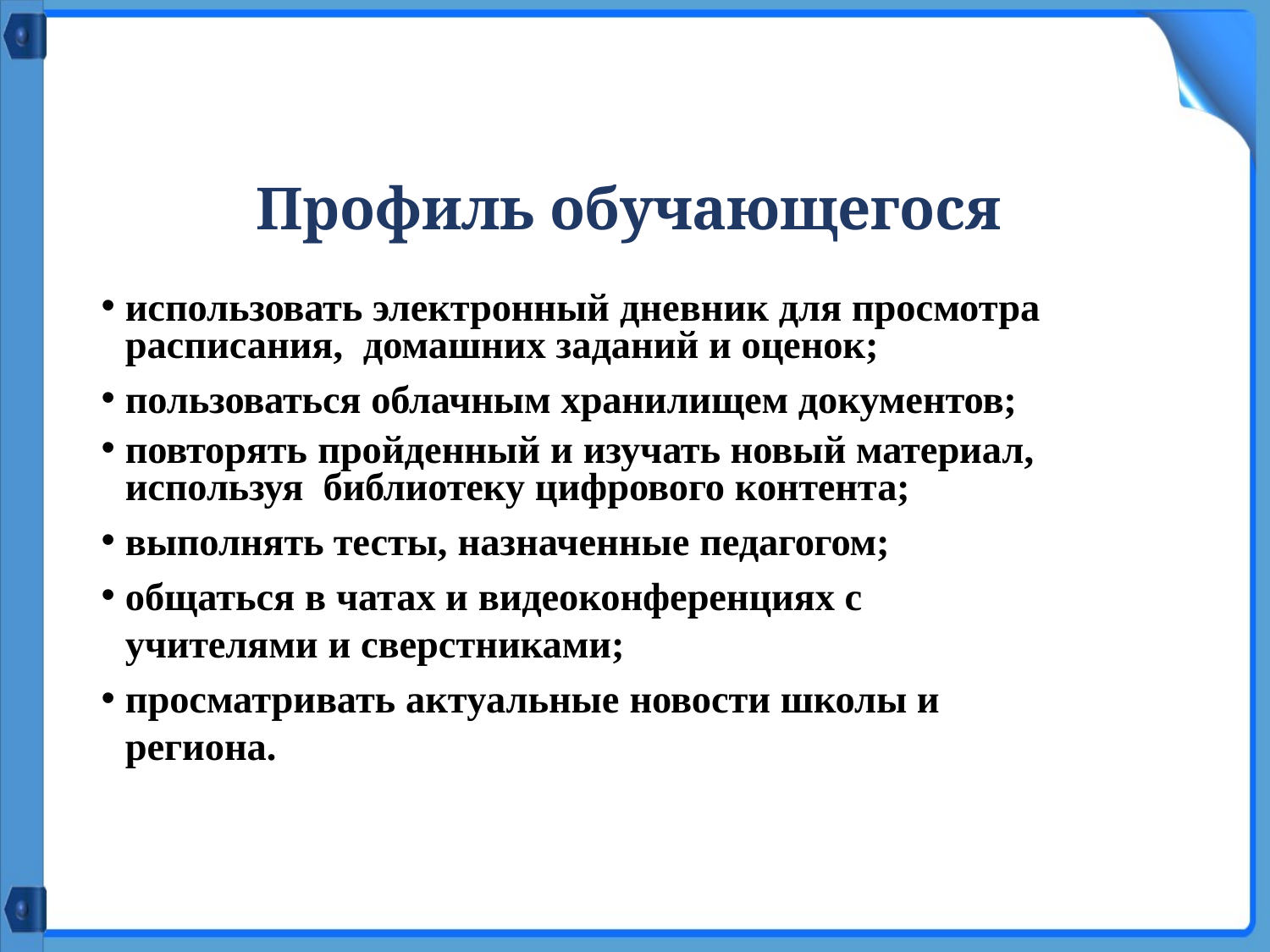

# Профиль обучающегося
использовать электронный дневник для просмотра расписания,  домашних заданий и оценок;
пользоваться облачным хранилищем документов;
повторять пройденный и изучать новый материал, используя  библиотеку цифрового контента;
выполнять тесты, назначенные педагогом;
общаться в чатах и видеоконференциях с учителями и сверстниками;
просматривать актуальные новости школы и региона.